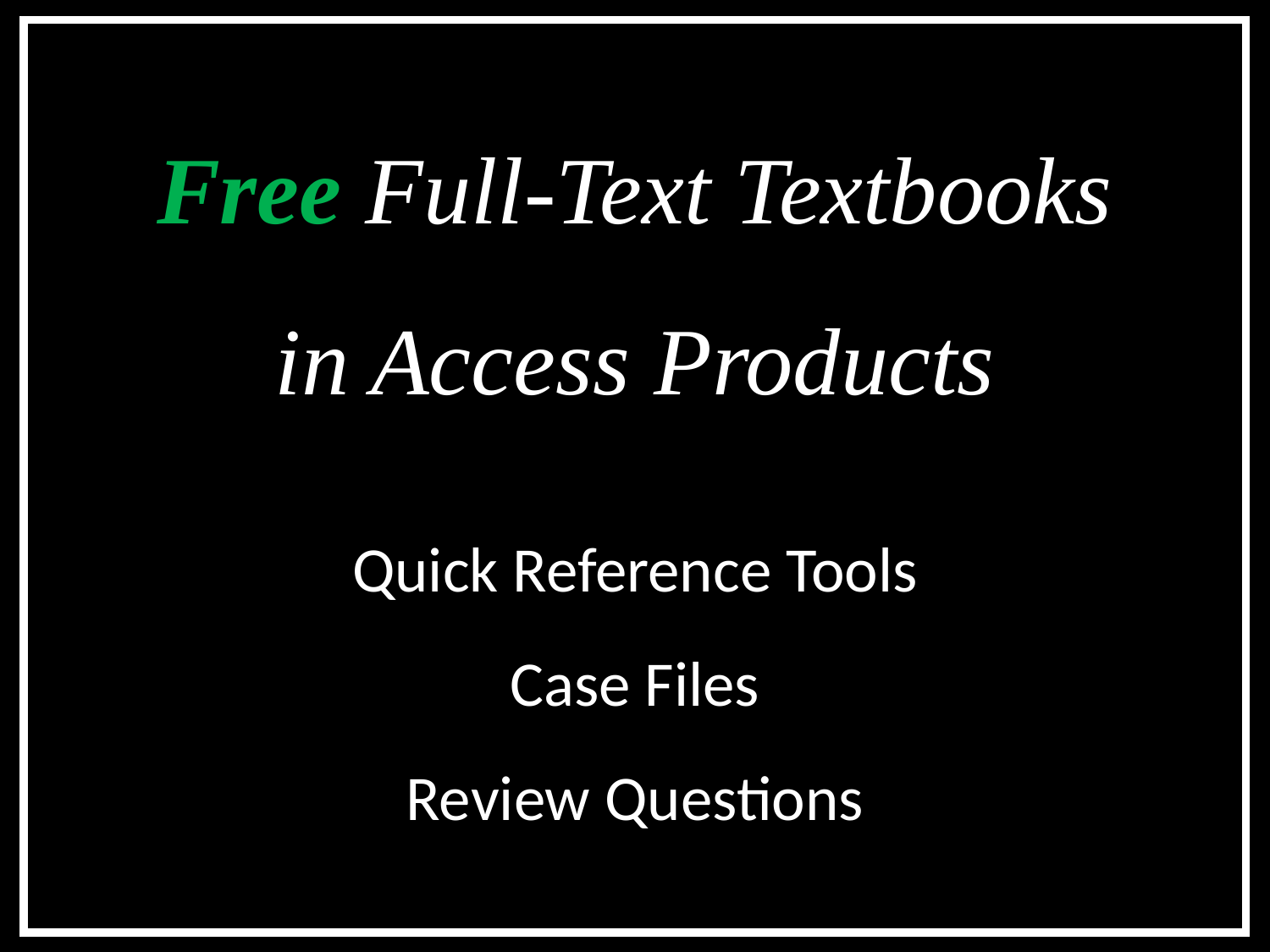

Free Full-Text Textbooks
in Access Products
Quick Reference Tools
Case Files
Review Questions